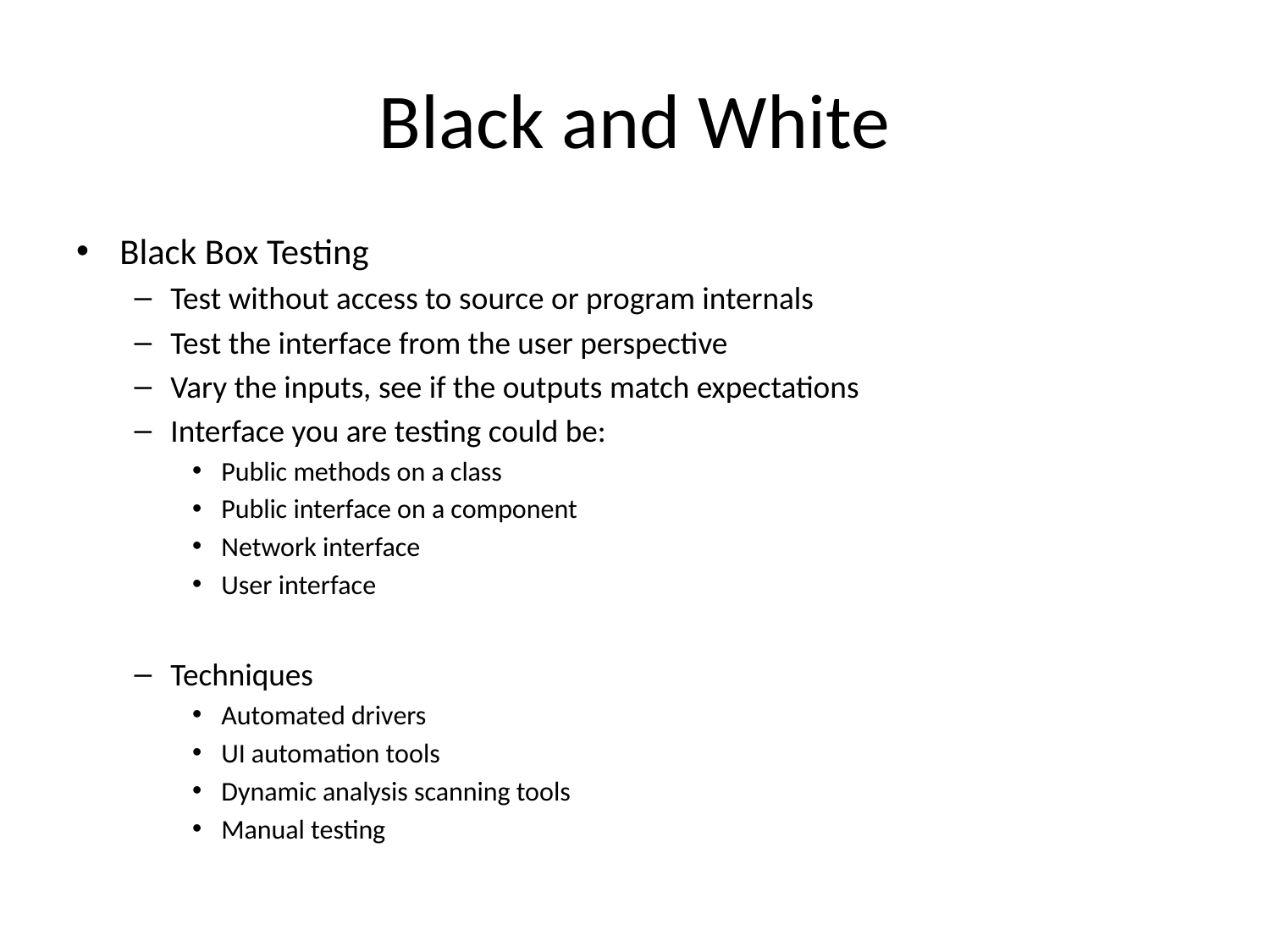

# Black and White
Black Box Testing
Test without access to source or program internals
Test the interface from the user perspective
Vary the inputs, see if the outputs match expectations
Interface you are testing could be:
Public methods on a class
Public interface on a component
Network interface
User interface

Techniques
Automated drivers
UI automation tools
Dynamic analysis scanning tools
Manual testing